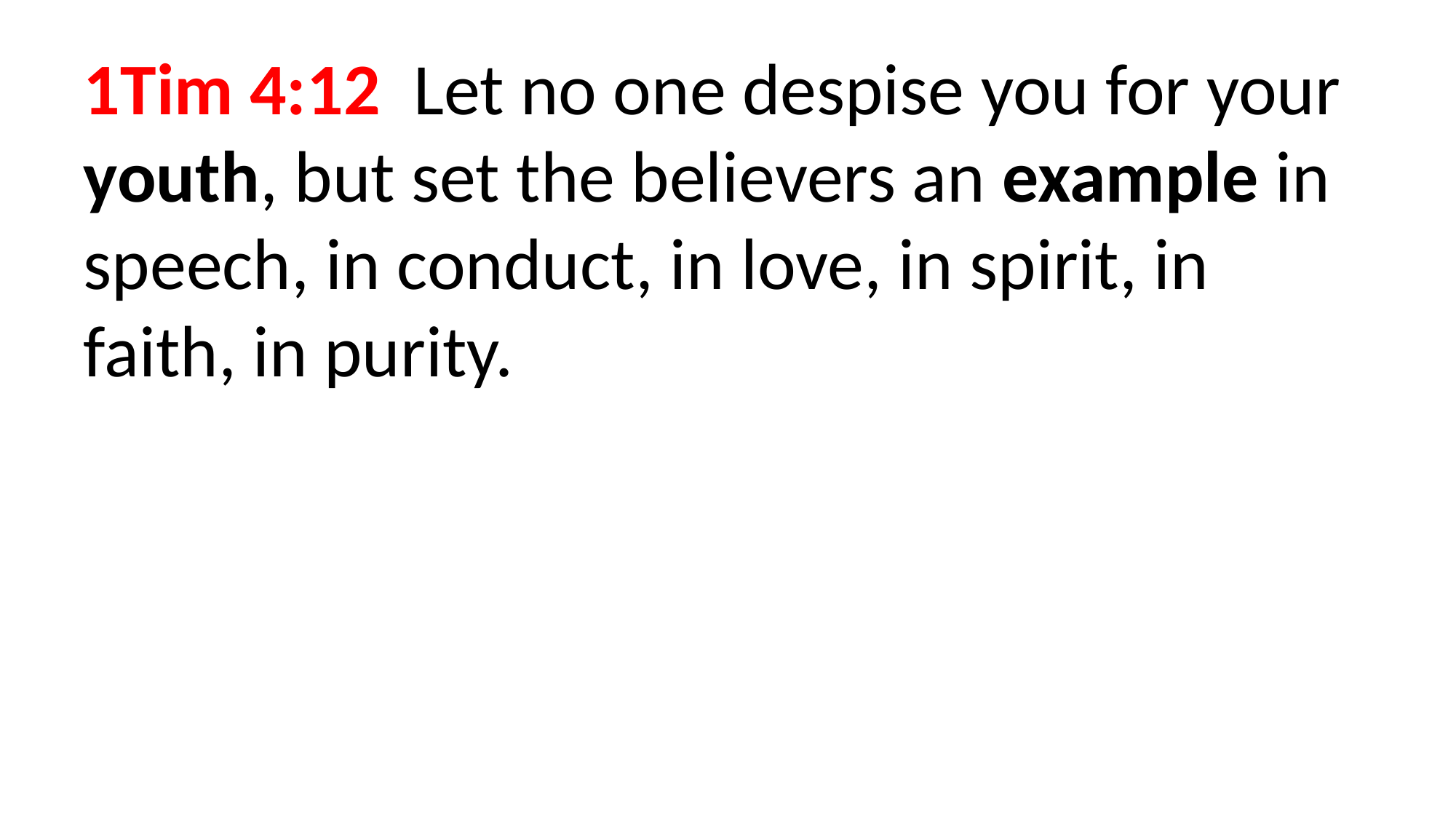

1Tim 4:12  Let no one despise you for your youth, but set the believers an example in speech, in conduct, in love, in spirit, in faith, in purity.